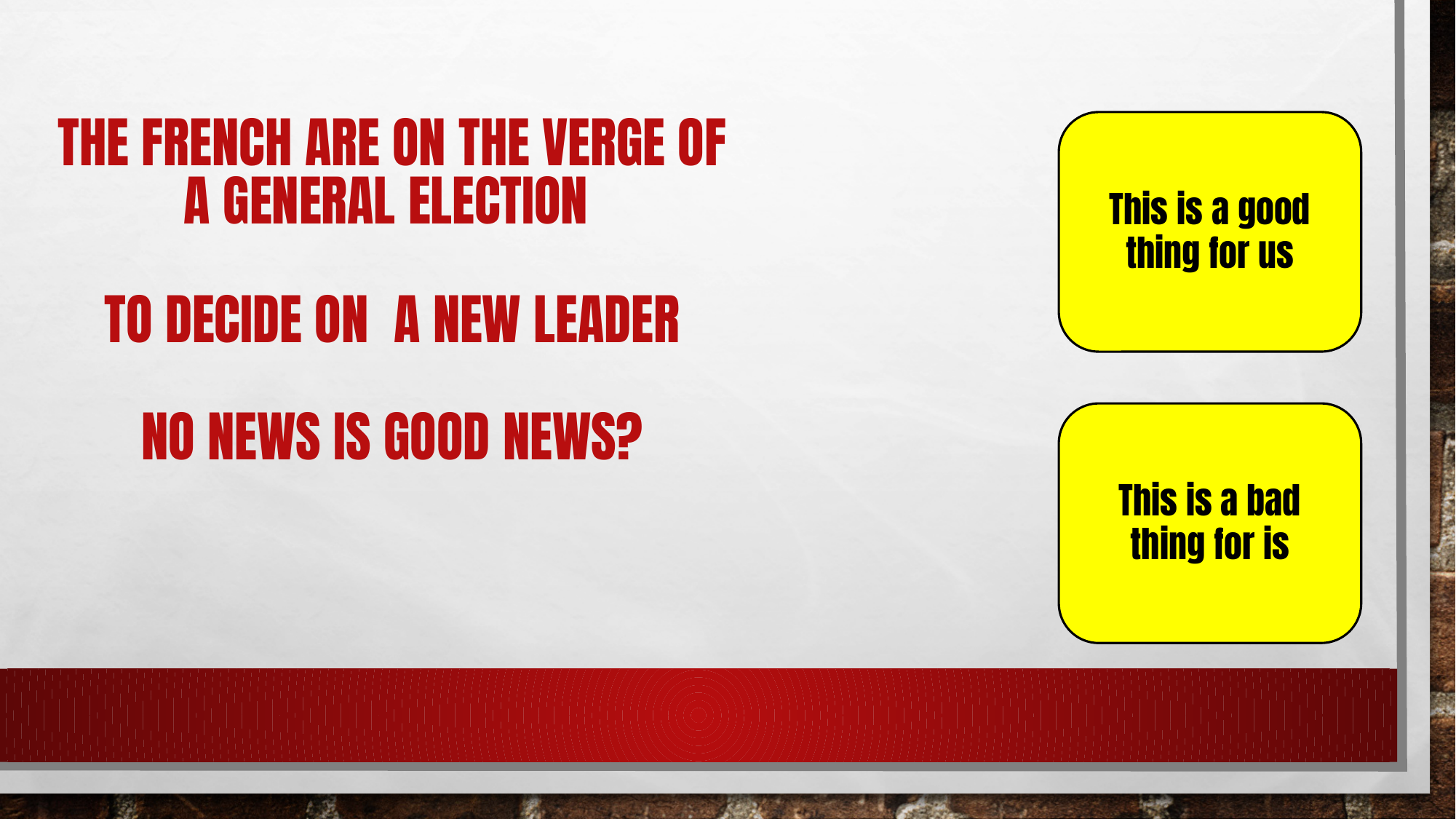

This is a good thing for us
# The French are on the verge of a General election to decide on  a new leader No news is good news?
This is a bad thing for is